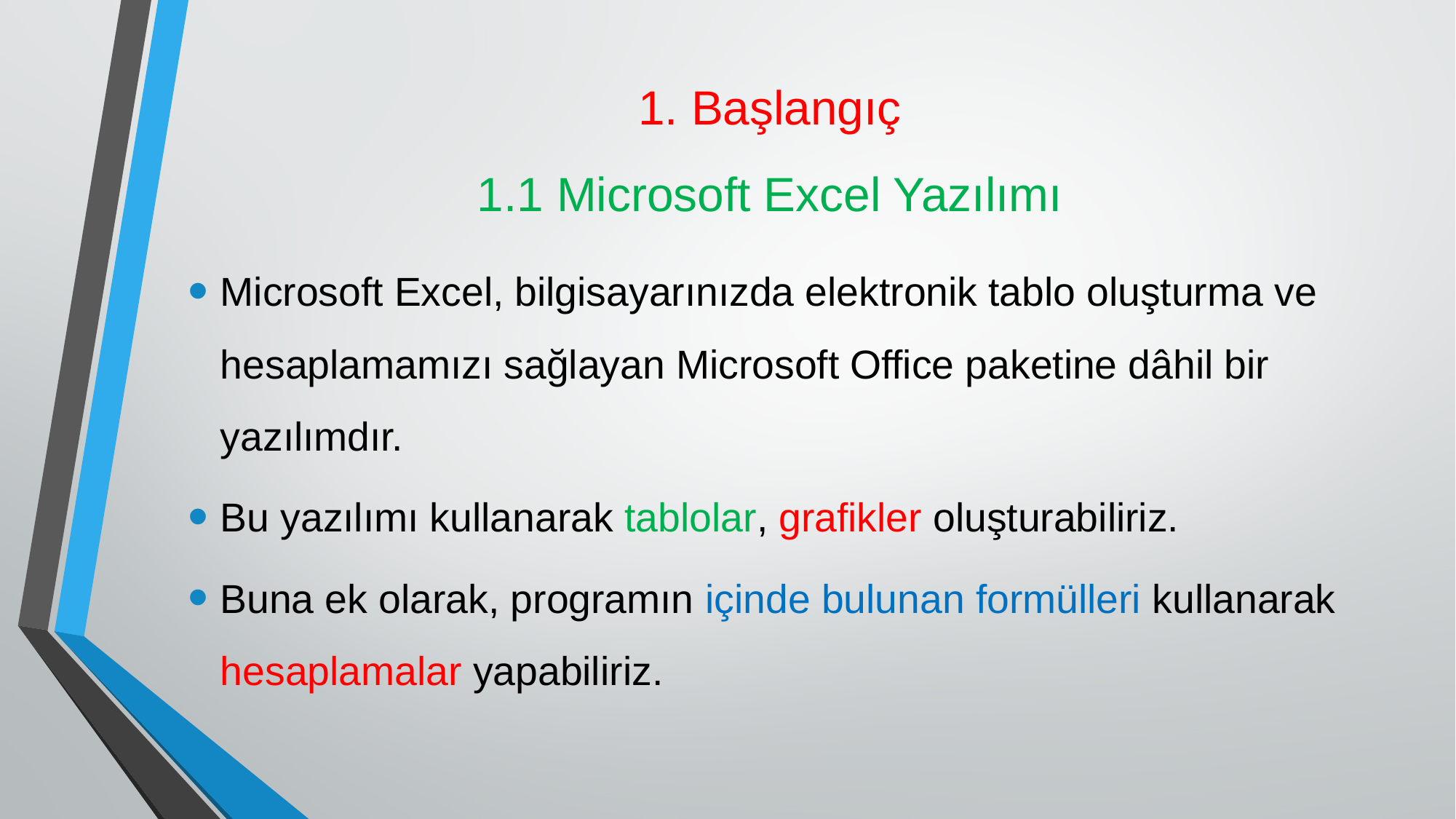

# 1. Başlangıç 1.1 Microsoft Excel Yazılımı
Microsoft Excel, bilgisayarınızda elektronik tablo oluşturma ve hesaplamamızı sağlayan Microsoft Office paketine dâhil bir yazılımdır.
Bu yazılımı kullanarak tablolar, grafikler oluşturabiliriz.
Buna ek olarak, programın içinde bulunan formülleri kullanarak hesaplamalar yapabiliriz.